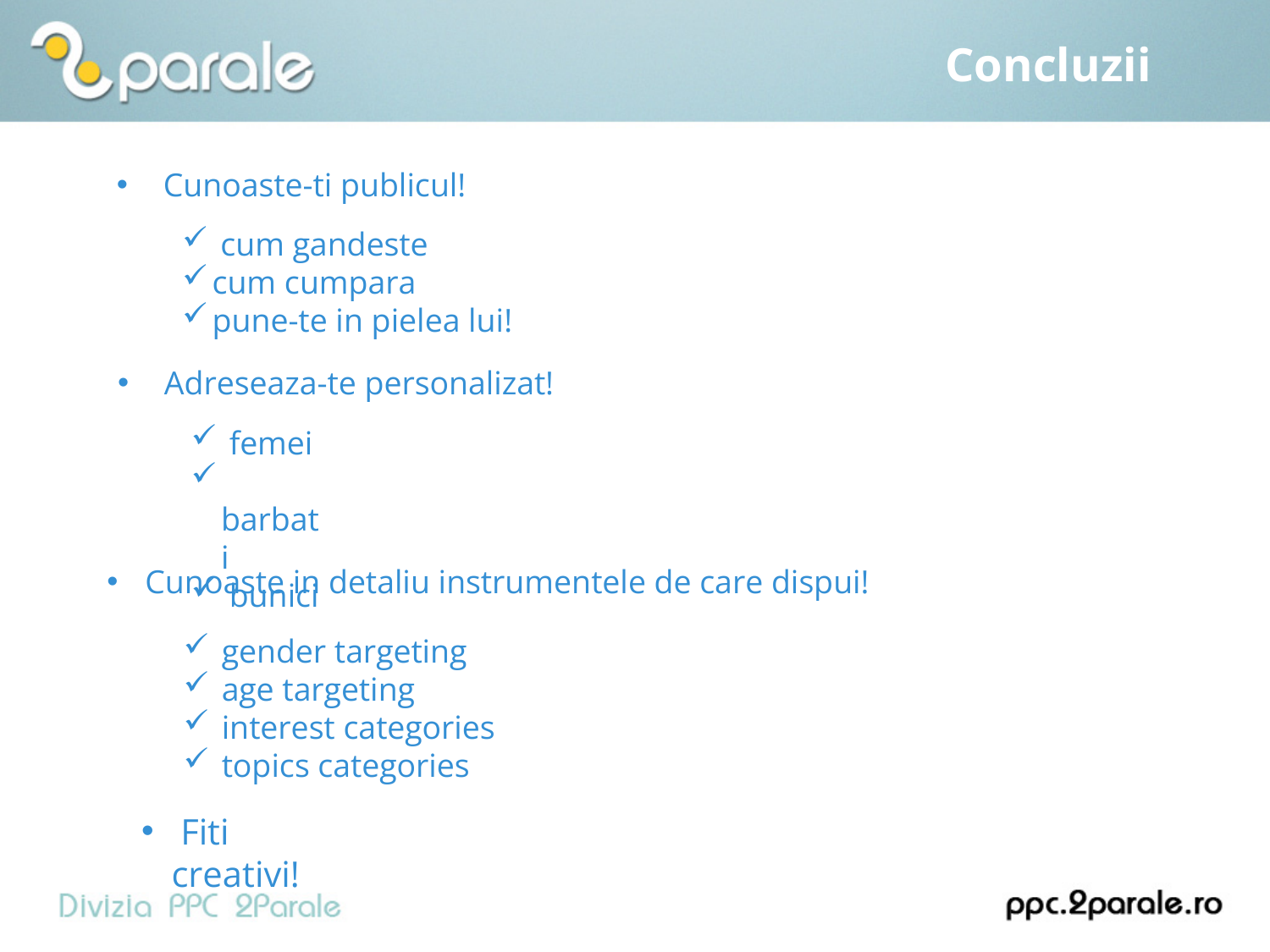

Concluzii
  Cunoaste-ti publicul!
 cum gandeste
cum cumpara
pune-te in pielea lui!
  Adreseaza-te personalizat!
 femei
 barbati
 bunici
 Cunoaste in detaliu instrumentele de care dispui!
 gender targeting
 age targeting
 interest categories
 topics categories
 Fiti creativi!